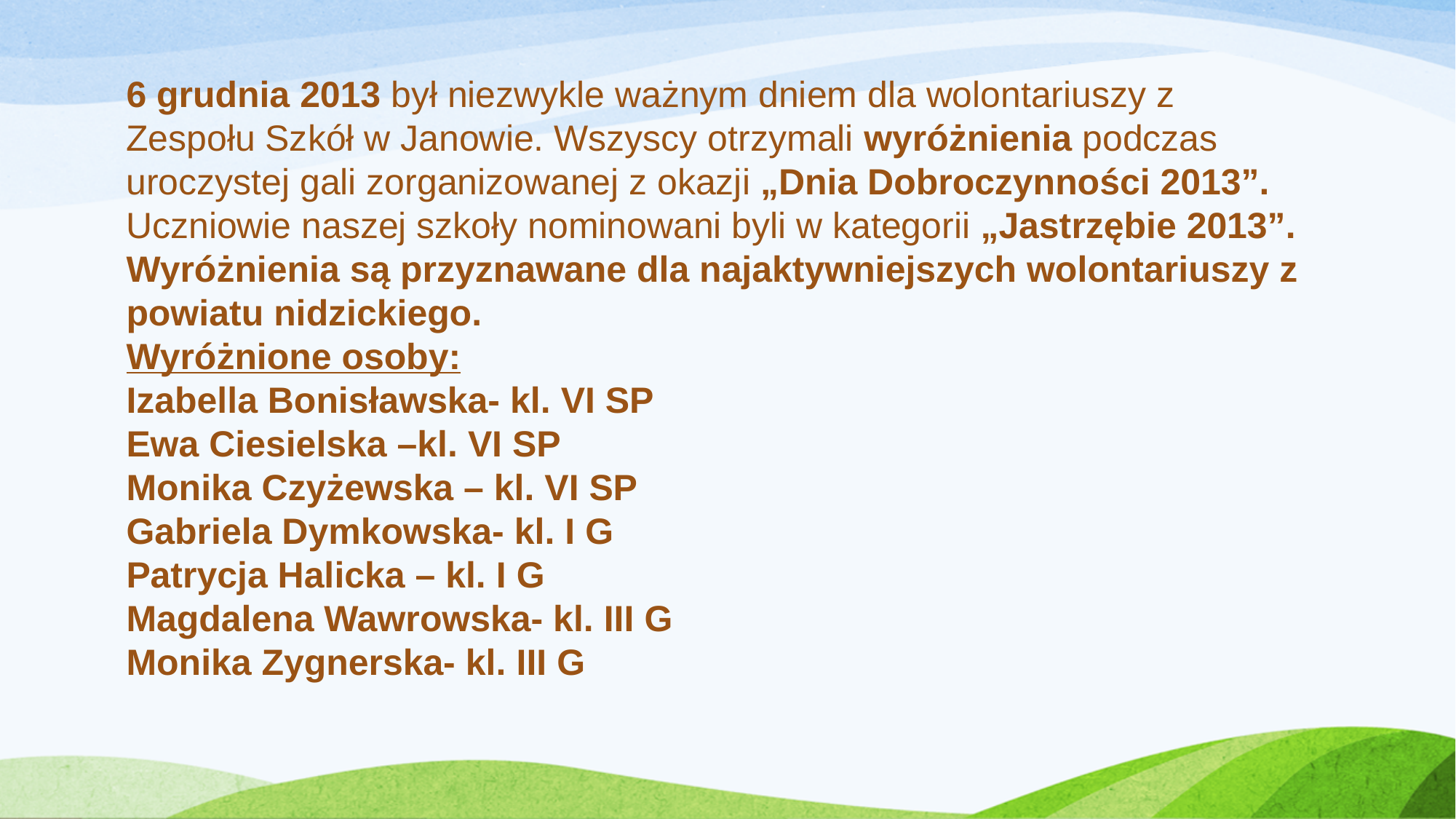

6 grudnia 2013 był niezwykle ważnym dniem dla wolontariuszy z Zespołu Szkół w Janowie. Wszyscy otrzymali wyróżnienia podczas uroczystej gali zorganizowanej z okazji „Dnia Dobroczynności 2013”. Uczniowie naszej szkoły nominowani byli w kategorii „Jastrzębie 2013”. Wyróżnienia są przyznawane dla najaktywniejszych wolontariuszy z powiatu nidzickiego.
Wyróżnione osoby:
Izabella Bonisławska- kl. VI SP
Ewa Ciesielska –kl. VI SP
Monika Czyżewska – kl. VI SP
Gabriela Dymkowska- kl. I G
Patrycja Halicka – kl. I G
Magdalena Wawrowska- kl. III G
Monika Zygnerska- kl. III G